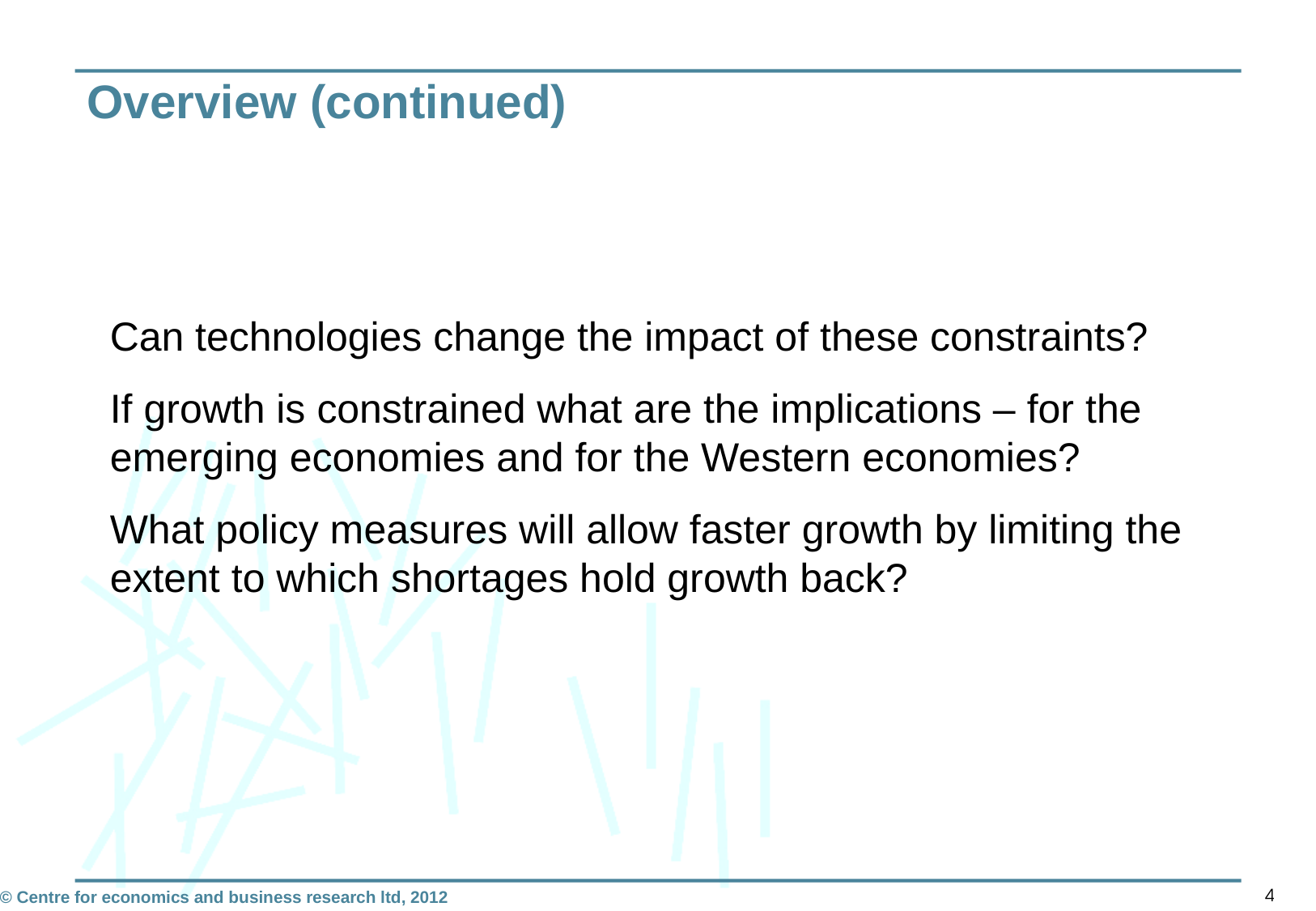

# Overview (continued)
Can technologies change the impact of these constraints?
If growth is constrained what are the implications – for the emerging economies and for the Western economies?
What policy measures will allow faster growth by limiting the extent to which shortages hold growth back?